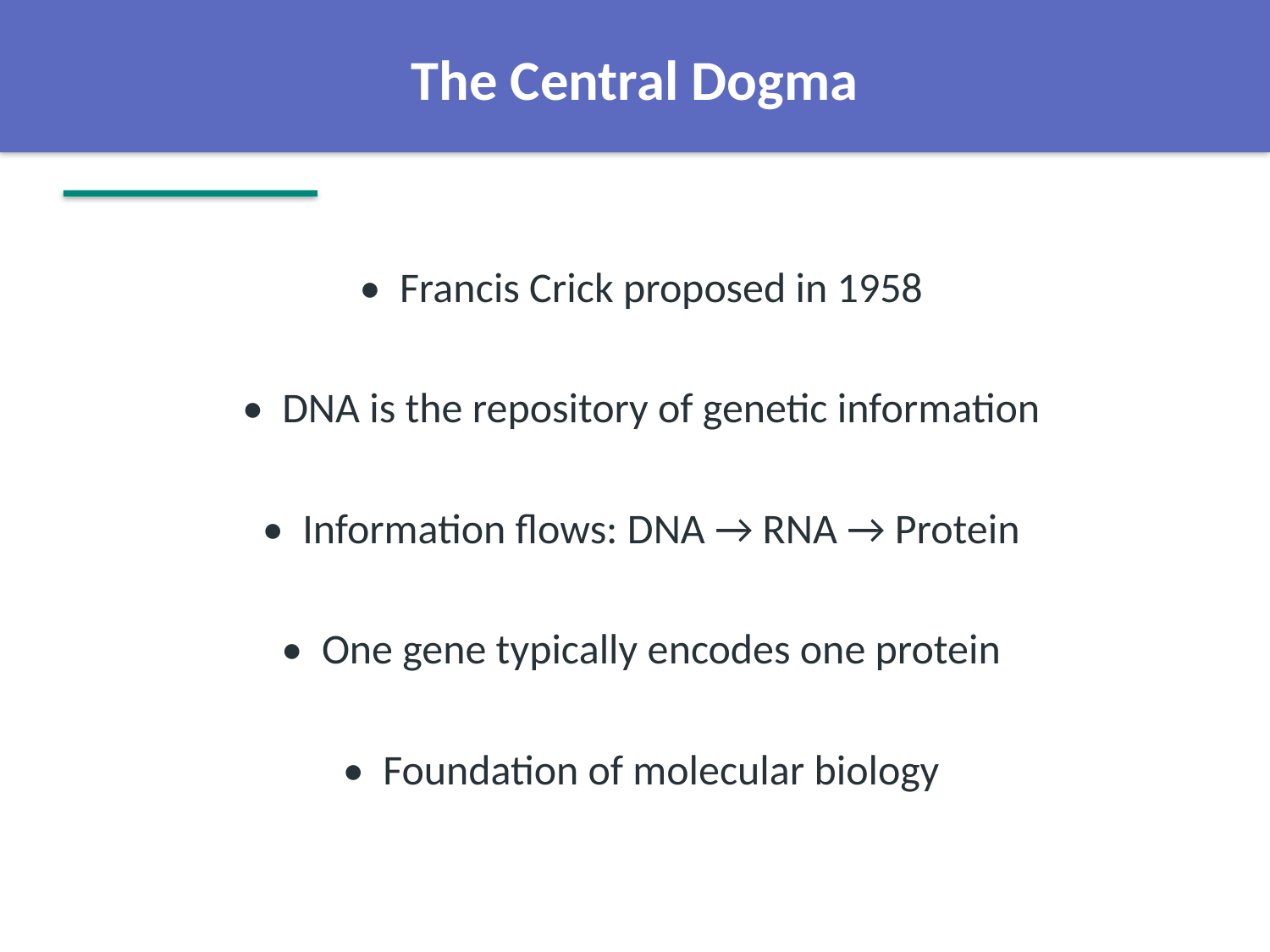

The Central Dogma

•  Francis Crick proposed in 1958
•  DNA is the repository of genetic information
•  Information flows: DNA → RNA → Protein
•  One gene typically encodes one protein
•  Foundation of molecular biology